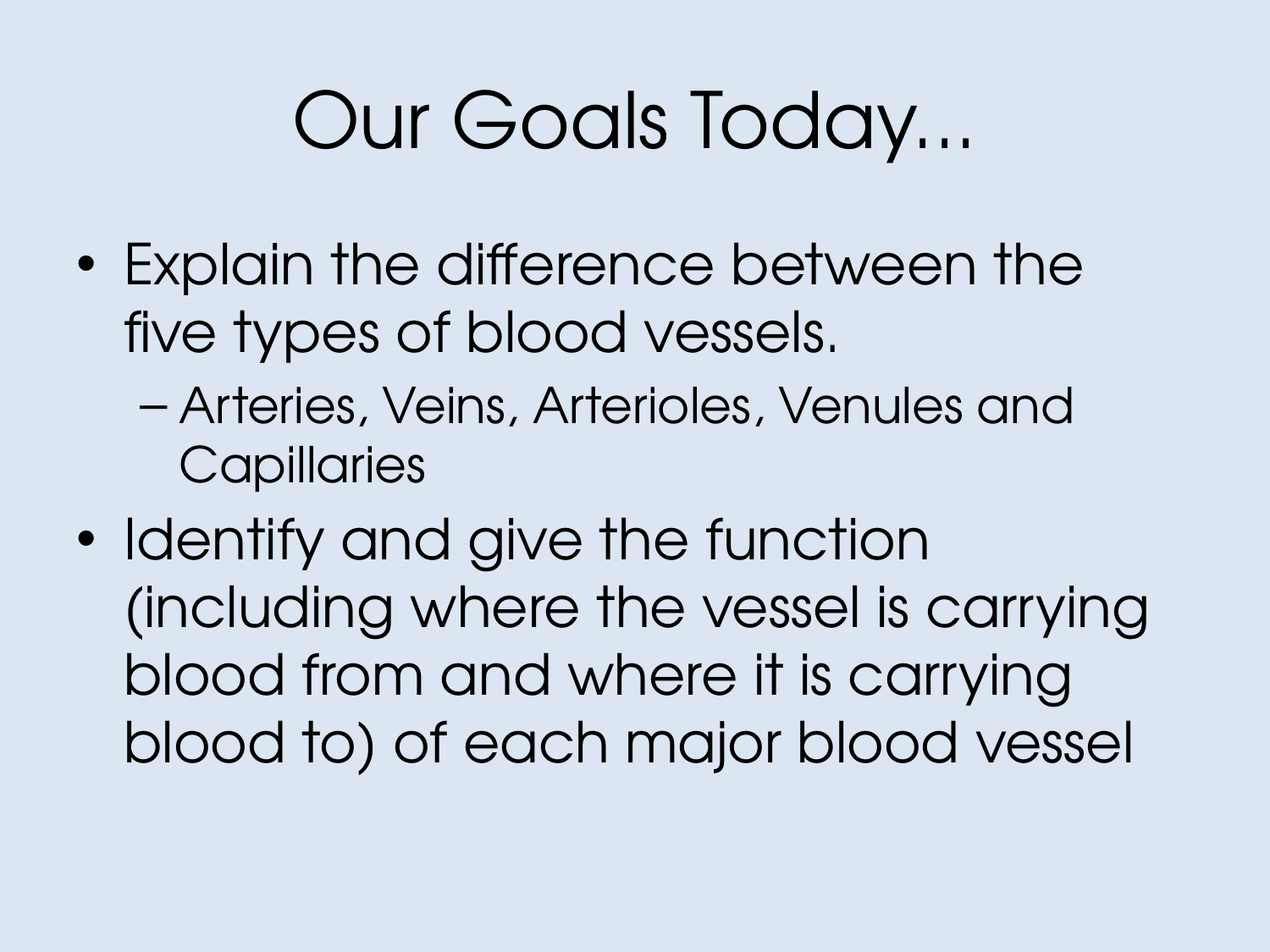

# Our Goals Today...
Explain the difference between the five types of blood vessels.
Arteries, Veins, Arterioles, Venules and Capillaries
Identify and give the function (including where the vessel is carrying blood from and where it is carrying blood to) of each major blood vessel